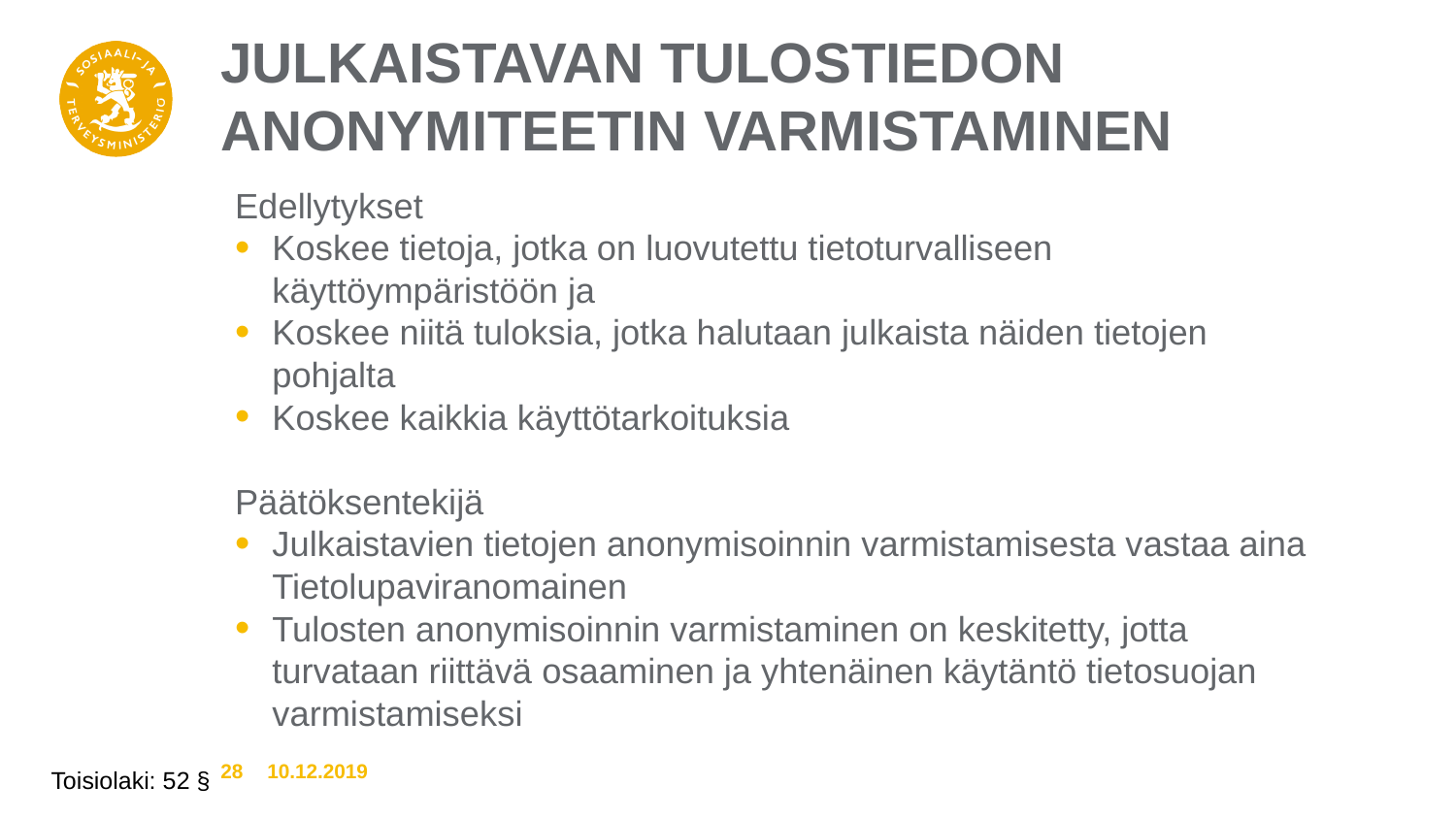

# Julkaistavan tulostiedon anonymiteetin varmistaminen
Edellytykset
Koskee tietoja, jotka on luovutettu tietoturvalliseen käyttöympäristöön ja
Koskee niitä tuloksia, jotka halutaan julkaista näiden tietojen pohjalta
Koskee kaikkia käyttötarkoituksia

Päätöksentekijä
Julkaistavien tietojen anonymisoinnin varmistamisesta vastaa aina Tietolupaviranomainen
Tulosten anonymisoinnin varmistaminen on keskitetty, jotta turvataan riittävä osaaminen ja yhtenäinen käytäntö tietosuojan varmistamiseksi

Toisiolaki: 52 §
28
10.12.2019